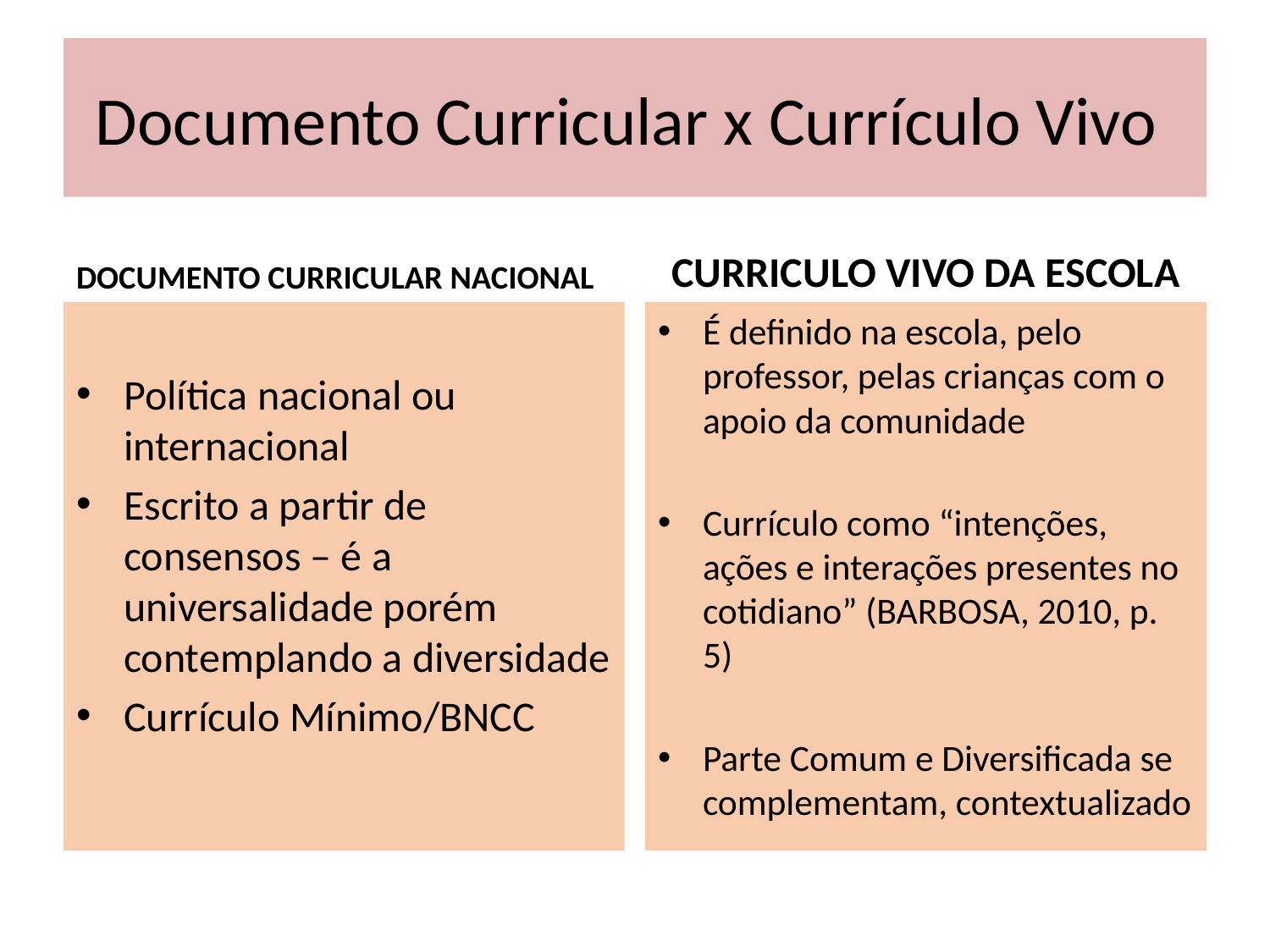

# Documento Curricular x Currículo Vivo
DOCUMENTO CURRICULAR NACIONAL
CURRICULO VIVO DA ESCOLA

Política nacional ou internacional
Escrito a partir de consensos – é a universalidade porém contemplando a diversidade
Currículo Mínimo/BNCC

É definido na escola, pelo professor, pelas crianças com o apoio da comunidade

Currículo como “intenções, ações e interações presentes no cotidiano” (BARBOSA, 2010, p. 5)

Parte Comum e Diversificada se complementam, contextualizado